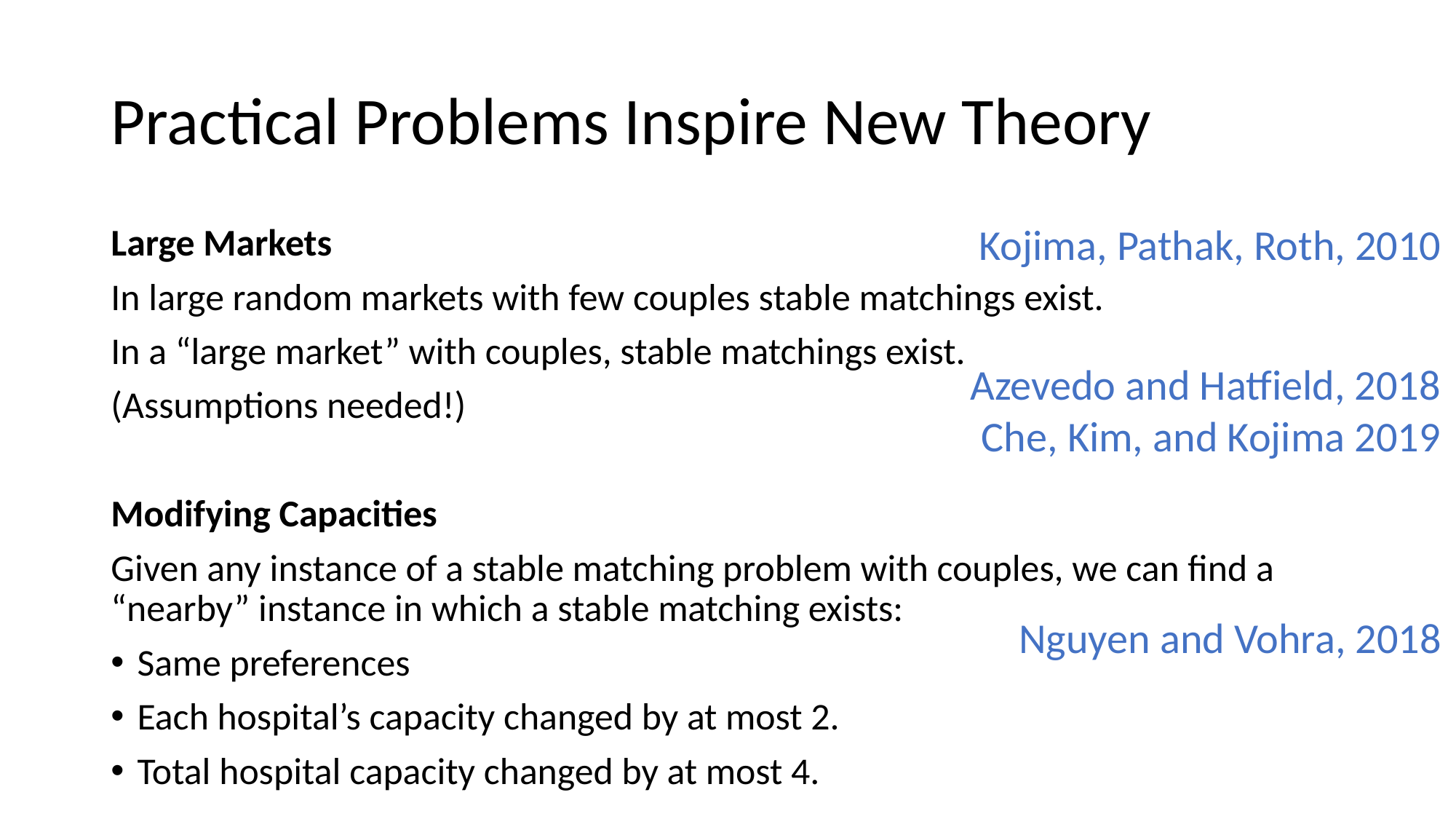

# Practical Problems Inspire New Theory
Kojima, Pathak, Roth, 2010
Large Markets
In large random markets with few couples stable matchings exist.
In a “large market” with couples, stable matchings exist.
(Assumptions needed!)

Modifying Capacities
Given any instance of a stable matching problem with couples, we can find a “nearby” instance in which a stable matching exists:
Same preferences
Each hospital’s capacity changed by at most 2.
Total hospital capacity changed by at most 4.

Azevedo and Hatfield, 2018
Che, Kim, and Kojima 2019
Nguyen and Vohra, 2018